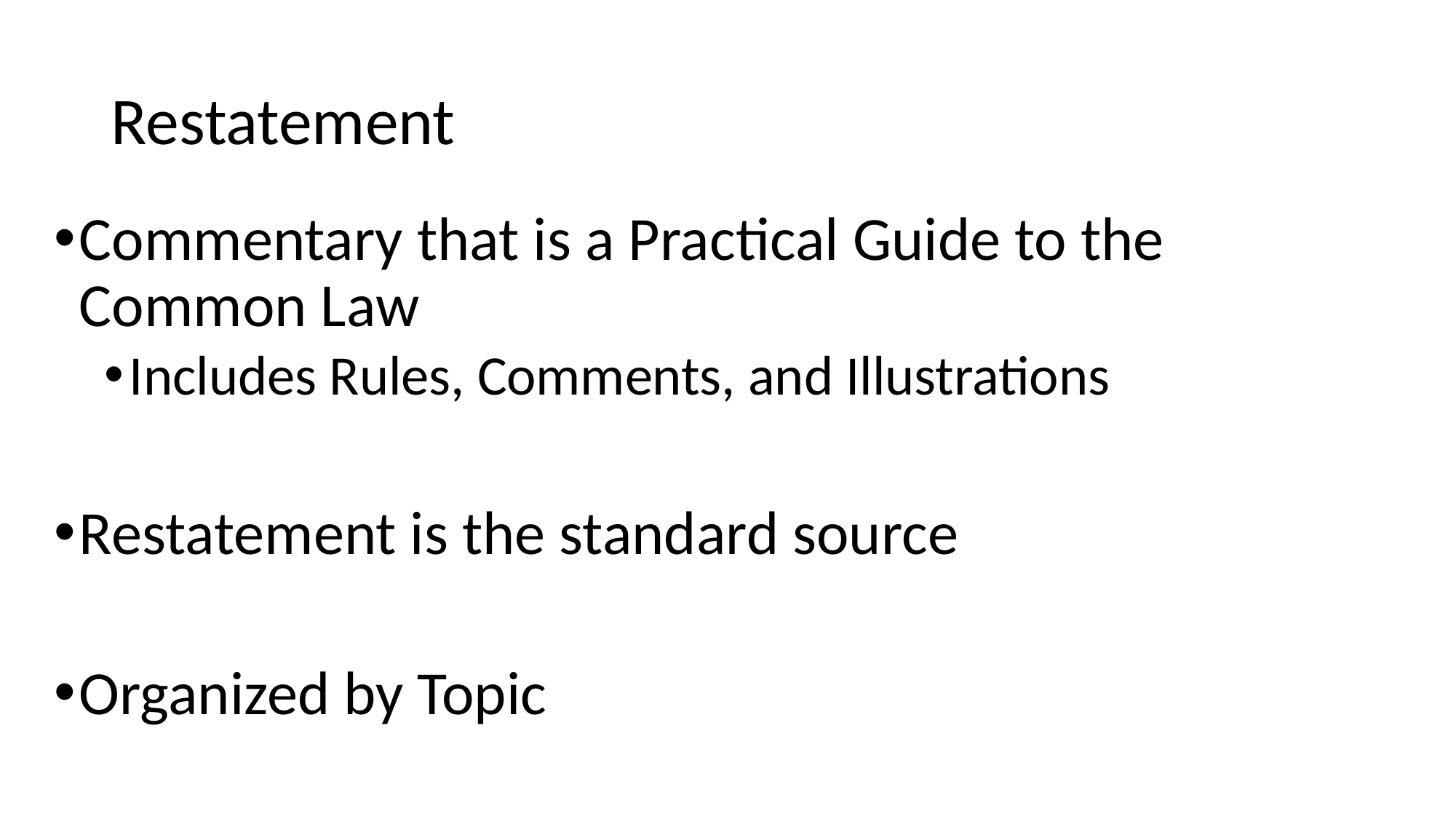

# Restatement
Commentary that is a Practical Guide to the Common Law
Includes Rules, Comments, and Illustrations

Restatement is the standard source

Organized by Topic